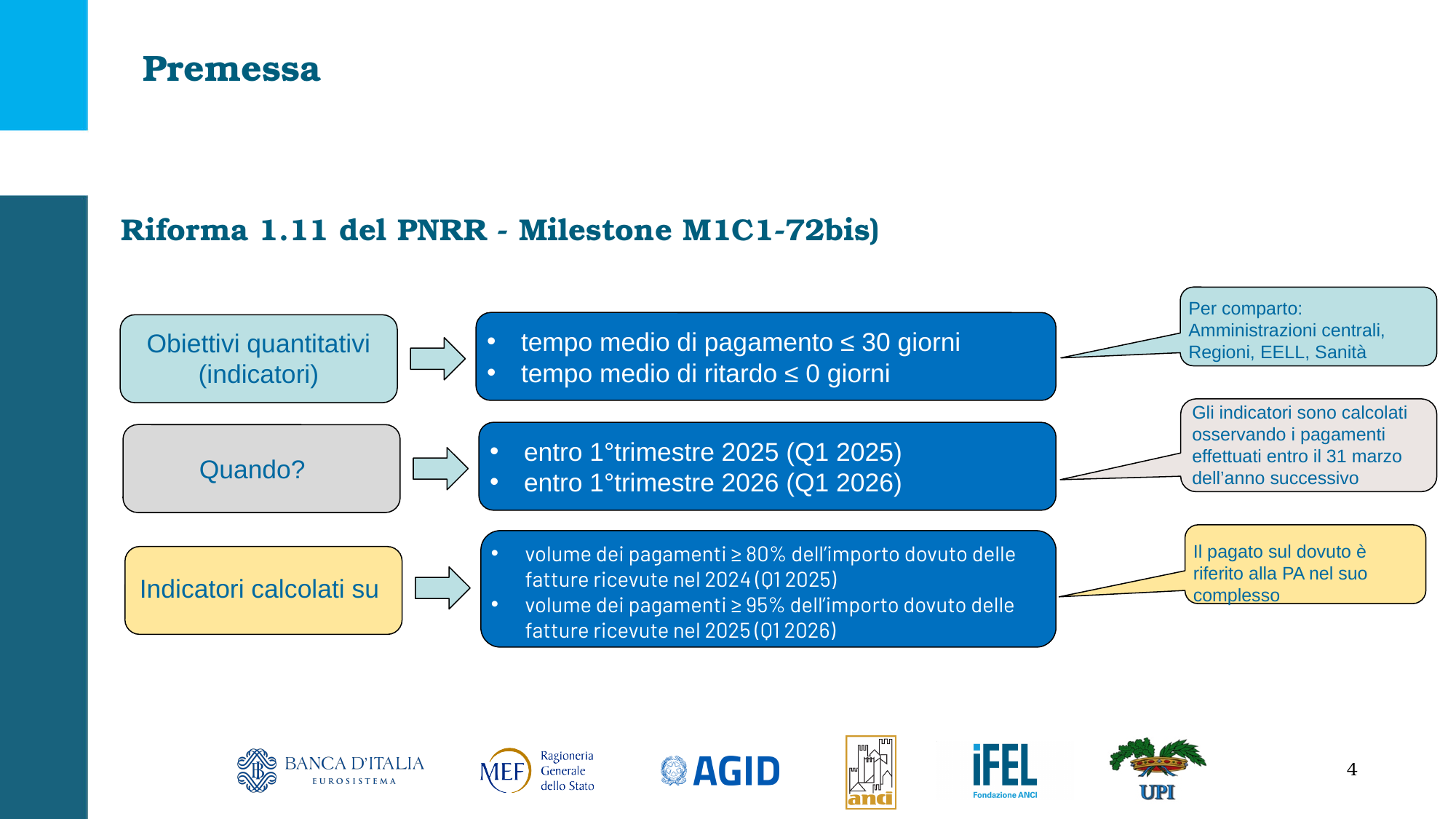

Premessa
Riforma 1.11 del PNRR - Milestone M1C1-72bis)

Per comparto: Amministrazioni centrali, Regioni, EELL, Sanità

tempo medio di pagamento ≤ 30 giorni
tempo medio di ritardo ≤ 0 giorni
Obiettivi quantitativi
(indicatori)

Gli indicatori sono calcolati osservando i pagamenti effettuati entro il 31 marzo dell’anno successivo

entro 1°trimestre 2025 (Q1 2025)
entro 1°trimestre 2026 (Q1 2026)
Quando?

Il pagato sul dovuto è riferito alla PA nel suo complesso
volume dei pagamenti ≥ 80% dell’importo dovuto delle fatture ricevute nel 2024 (Q1 2025)
volume dei pagamenti ≥ 95% dell’importo dovuto delle fatture ricevute nel 2025 (Q1 2026)

Indicatori calcolati su

4